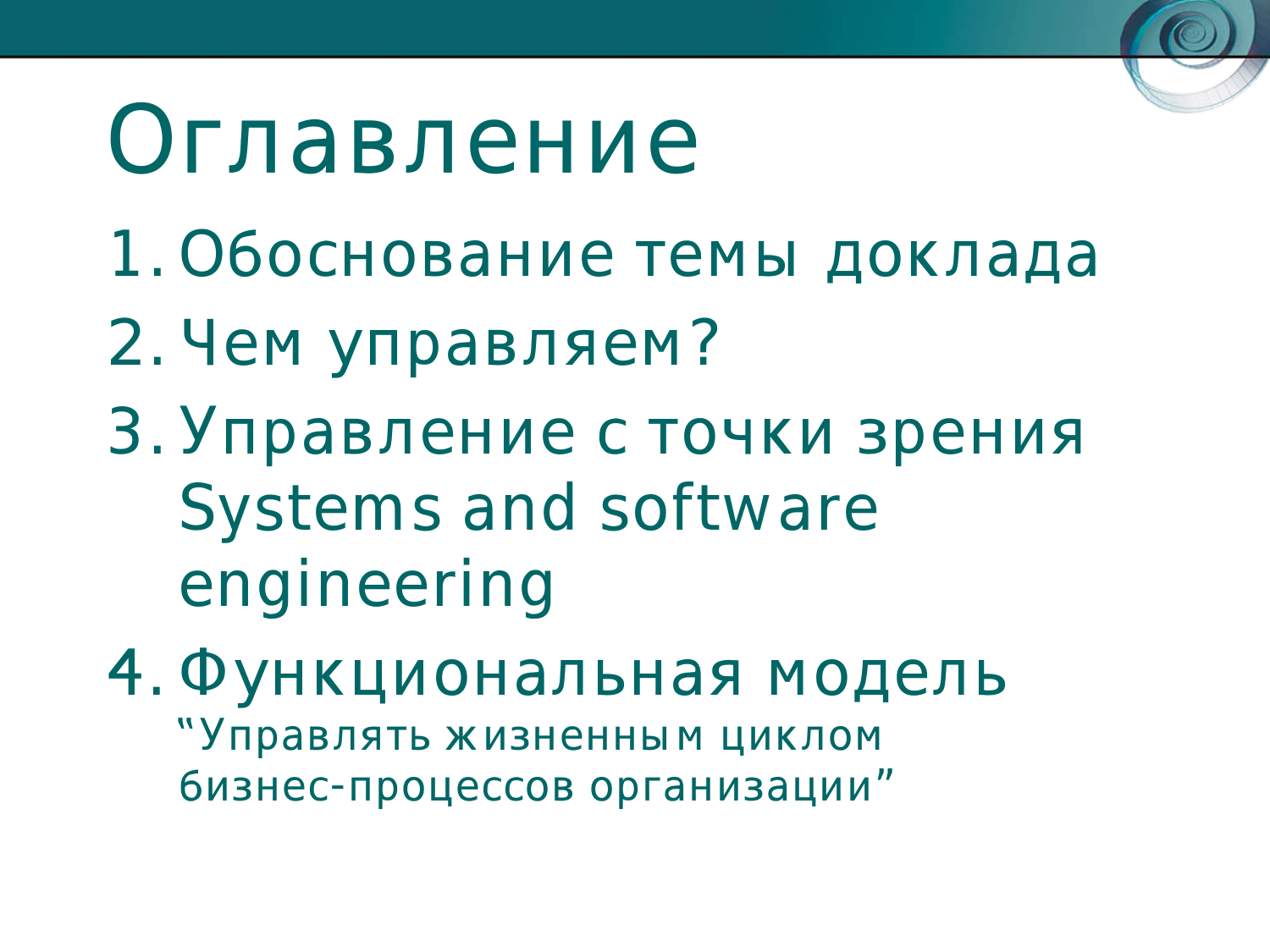

# Оглавление
Обоснование темы доклада
Чем управляем?
Управление с точки зрения Systems and software engineering
Функциональная модель “Управлять жизненным циклом
бизнес-процессов организации”